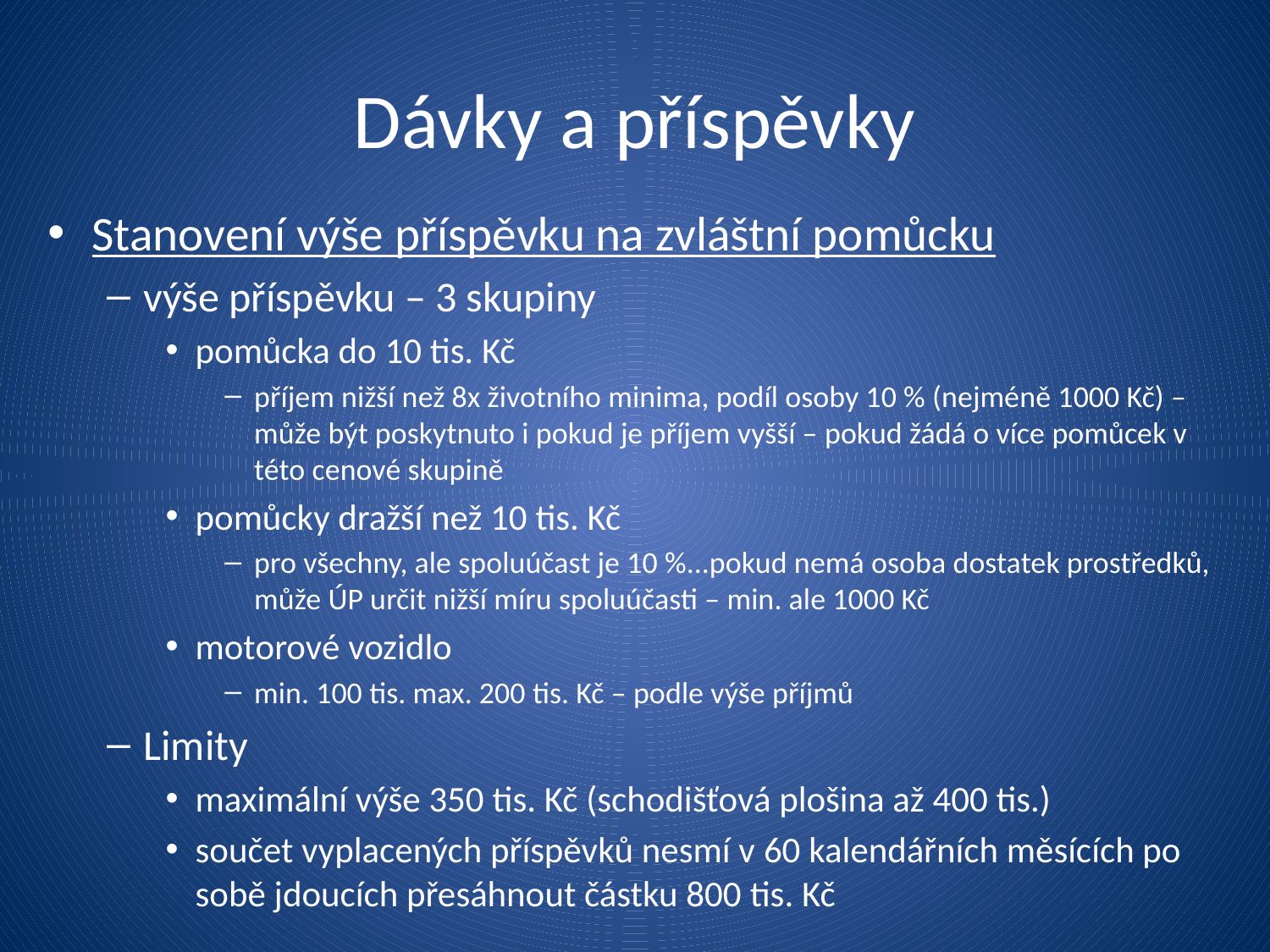

# Dávky a příspěvky
Stanovení výše příspěvku na zvláštní pomůcku
výše příspěvku – 3 skupiny
pomůcka do 10 tis. Kč
příjem nižší než 8x životního minima, podíl osoby 10 % (nejméně 1000 Kč) – může být poskytnuto i pokud je příjem vyšší – pokud žádá o více pomůcek v této cenové skupině
pomůcky dražší než 10 tis. Kč
pro všechny, ale spoluúčast je 10 %...pokud nemá osoba dostatek prostředků, může ÚP určit nižší míru spoluúčasti – min. ale 1000 Kč
motorové vozidlo
min. 100 tis. max. 200 tis. Kč – podle výše příjmů
Limity
maximální výše 350 tis. Kč (schodišťová plošina až 400 tis.)
součet vyplacených příspěvků nesmí v 60 kalendářních měsících po sobě jdoucích přesáhnout částku 800 tis. Kč